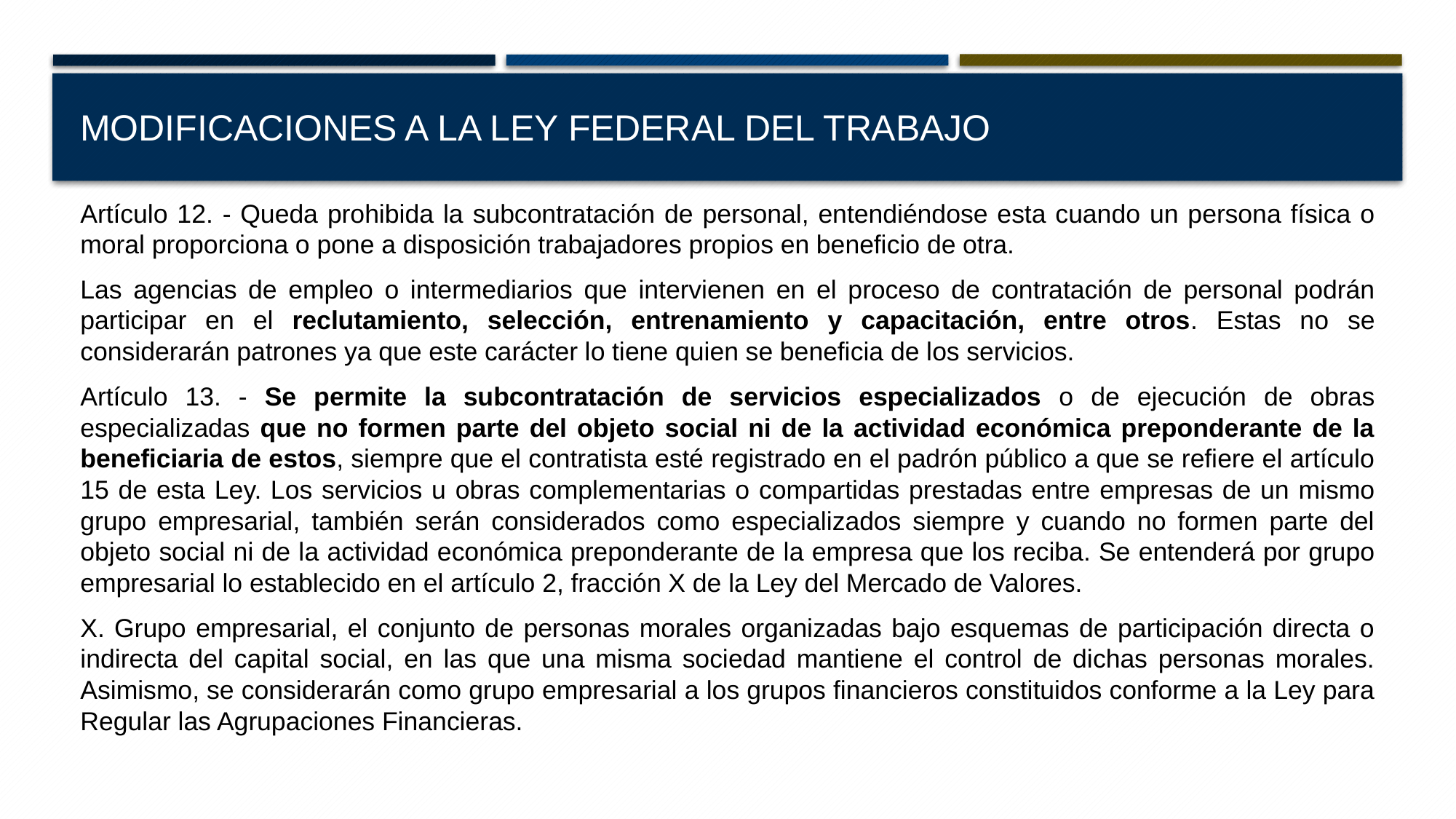

# Modificaciones a la Ley Federal del Trabajo
Artículo 12. - Queda prohibida la subcontratación de personal, entendiéndose esta cuando un persona física o moral proporciona o pone a disposición trabajadores propios en beneficio de otra.
Las agencias de empleo o intermediarios que intervienen en el proceso de contratación de personal podrán participar en el reclutamiento, selección, entrenamiento y capacitación, entre otros. Estas no se considerarán patrones ya que este carácter lo tiene quien se beneficia de los servicios.
Artículo 13. - Se permite la subcontratación de servicios especializados o de ejecución de obras especializadas que no formen parte del objeto social ni de la actividad económica preponderante de la beneficiaria de estos, siempre que el contratista esté registrado en el padrón público a que se refiere el artículo 15 de esta Ley. Los servicios u obras complementarias o compartidas prestadas entre empresas de un mismo grupo empresarial, también serán considerados como especializados siempre y cuando no formen parte del objeto social ni de la actividad económica preponderante de la empresa que los reciba. Se entenderá por grupo empresarial lo establecido en el artículo 2, fracción X de la Ley del Mercado de Valores.
X. Grupo empresarial, el conjunto de personas morales organizadas bajo esquemas de participación directa o indirecta del capital social, en las que una misma sociedad mantiene el control de dichas personas morales. Asimismo, se considerarán como grupo empresarial a los grupos financieros constituidos conforme a la Ley para Regular las Agrupaciones Financieras.